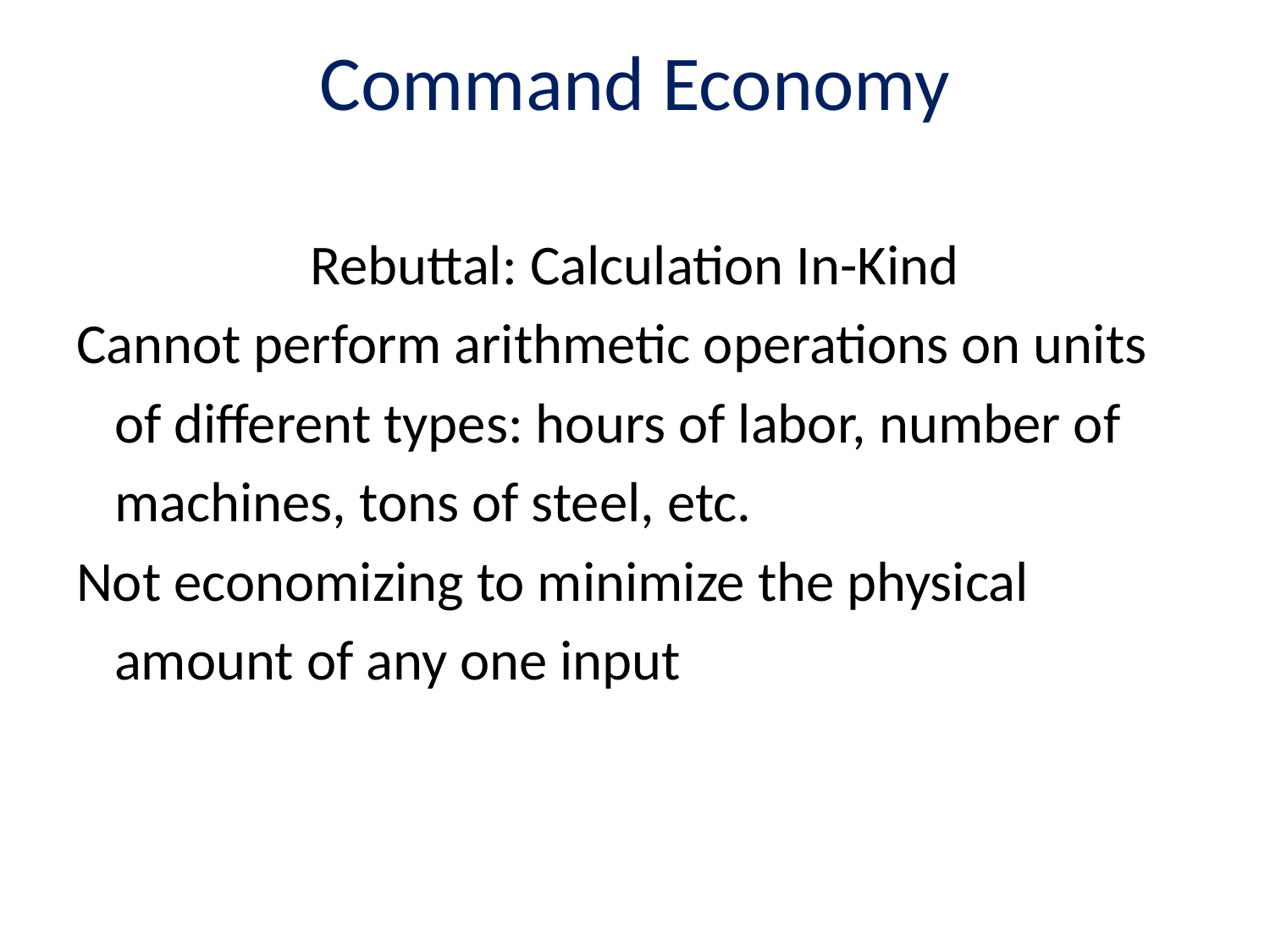

# Command Economy
Rebuttal: Calculation In-Kind
Cannot perform arithmetic operations on units
   of different types: hours of labor, number of
   machines, tons of steel, etc.
Not economizing to minimize the physical
   amount of any one input